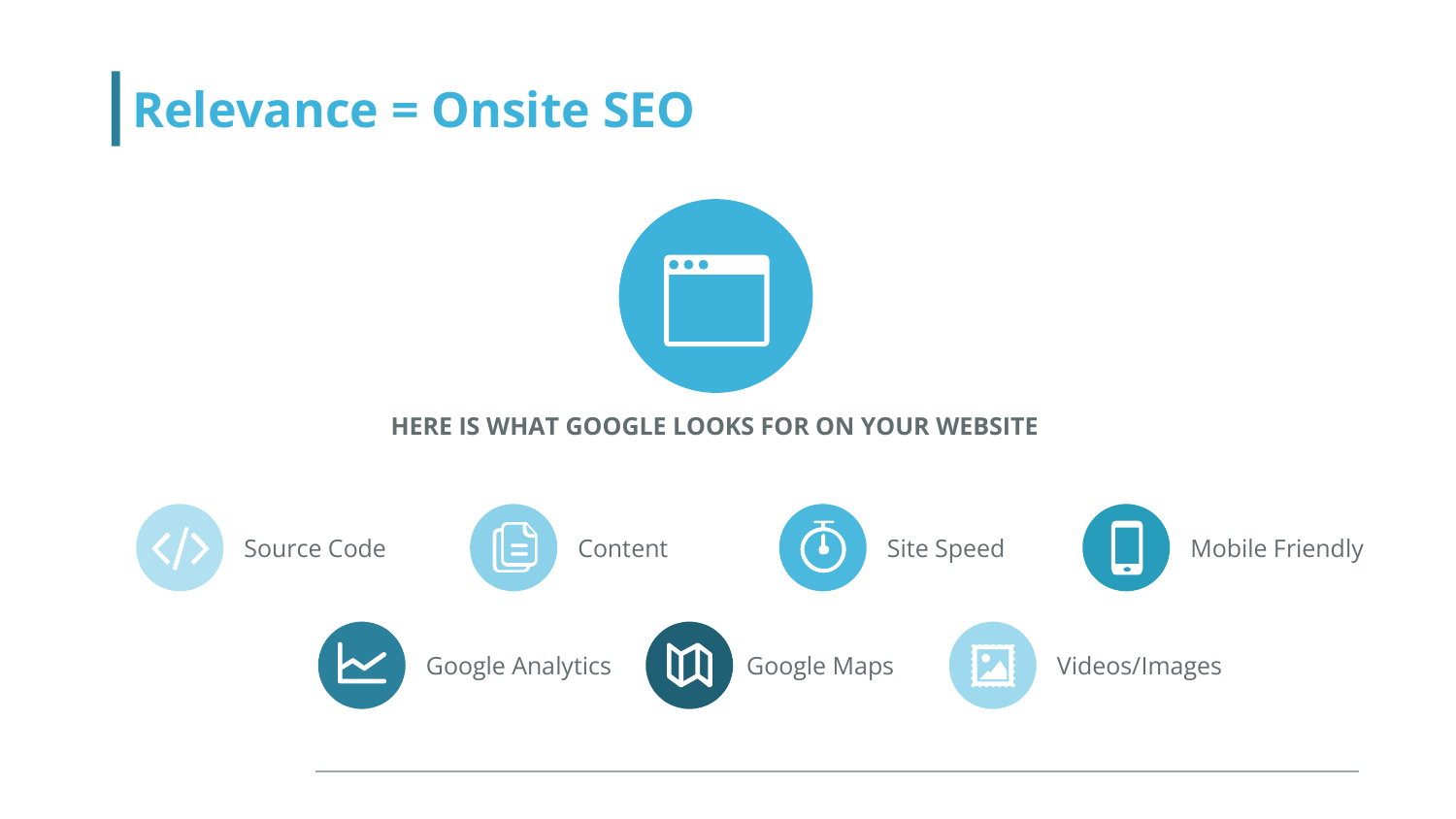

Relevance = Onsite SEO

HERE IS WHAT GOOGLE LOOKS FOR ON YOUR WEBSITE

Source Code
Mobile Friendly
Content
Site Speed

Videos/Images
Google Analytics
Google Maps